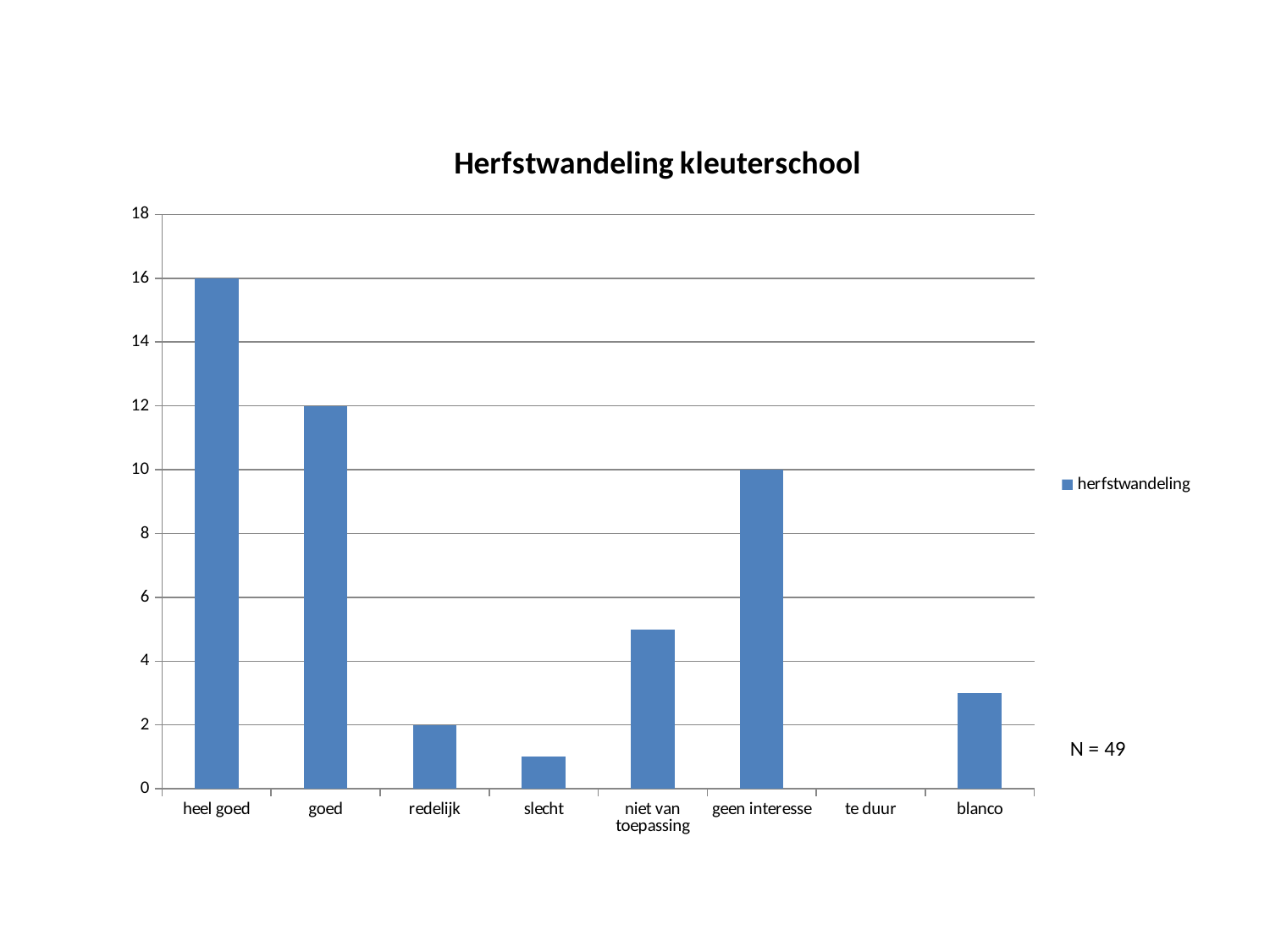

### Chart: Herfstwandeling kleuterschool

| Category | herfstwandeling |
|---|---|
| heel goed | 16.0 |
| goed | 12.0 |
| redelijk | 2.0 |
| slecht | 1.0 |
| niet van toepassing | 5.0 |
| geen interesse | 10.0 |
| te duur | 0.0 |
| blanco | 3.0 |